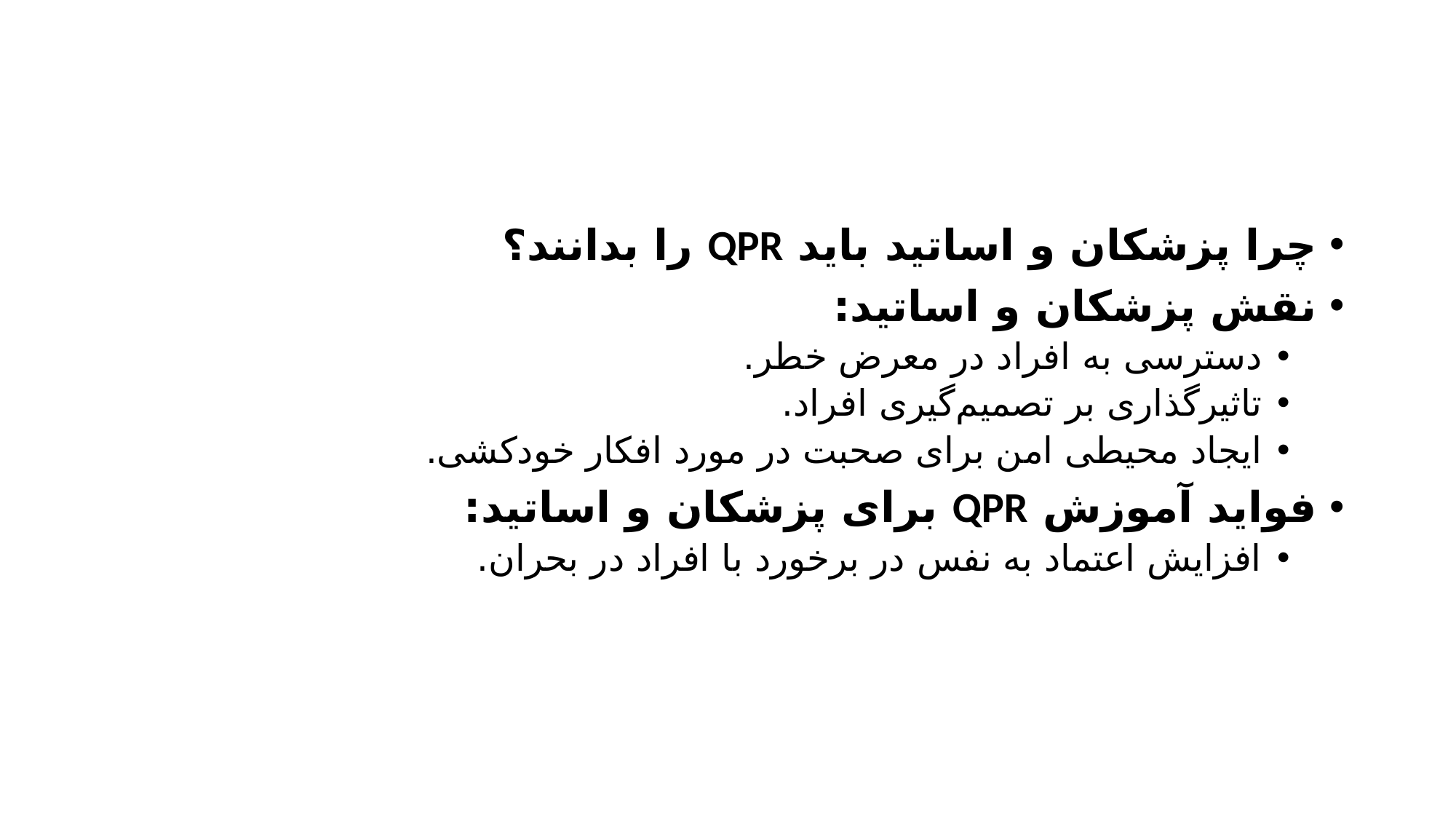

#
چرا پزشکان و اساتید باید QPR را بدانند؟
نقش پزشکان و اساتید:
دسترسی به افراد در معرض خطر.
تاثیرگذاری بر تصمیم‌گیری افراد.
ایجاد محیطی امن برای صحبت در مورد افکار خودکشی.
فواید آموزش QPR برای پزشکان و اساتید:
افزایش اعتماد به نفس در برخورد با افراد در بحران.